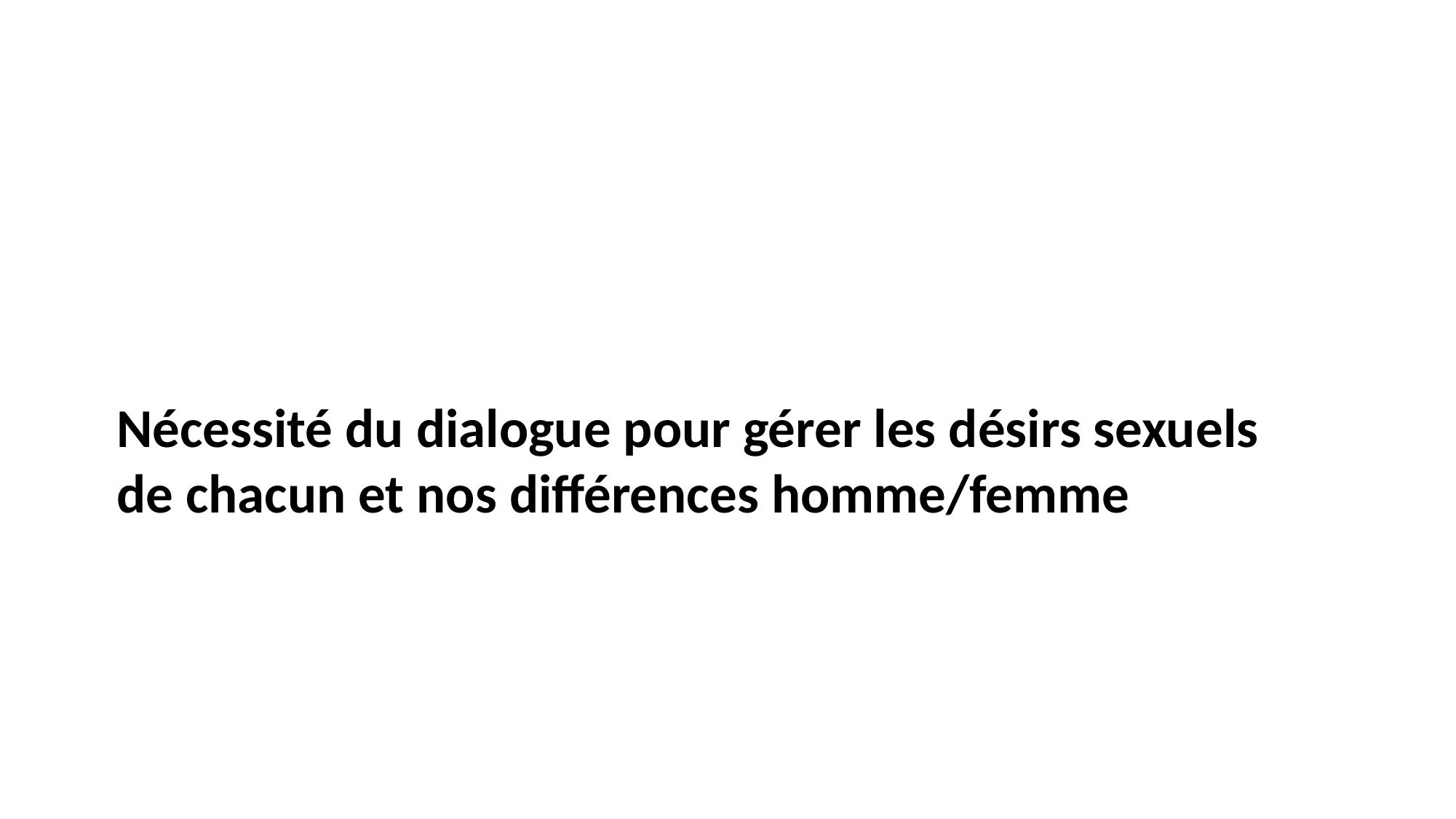

Nécessité du dialogue pour gérer les désirs sexuels de chacun et nos différences homme/femme